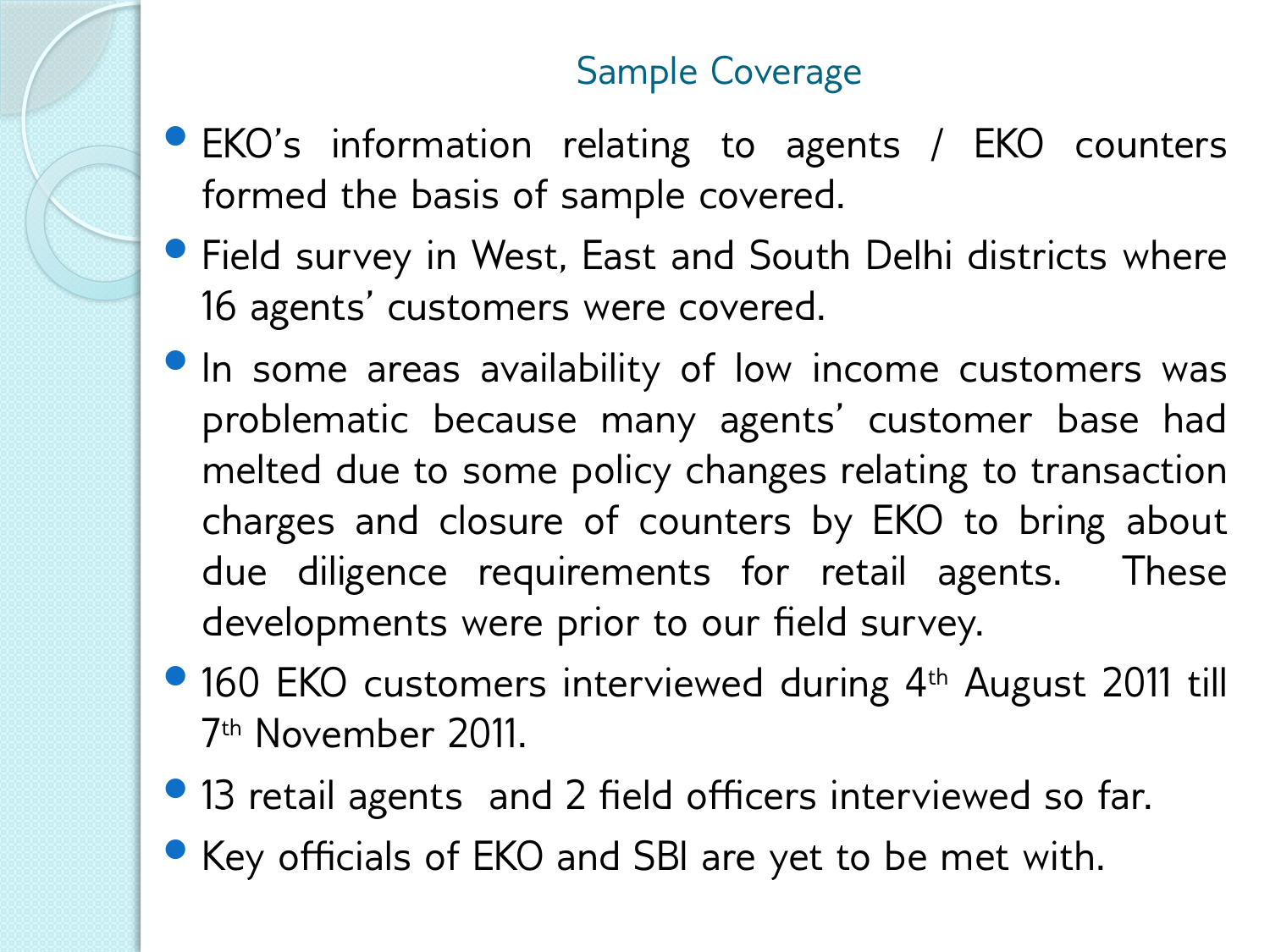

# Sample Coverage
EKO’s information relating to agents / EKO counters formed the basis of sample covered.
Field survey in West, East and South Delhi districts where 16 agents’ customers were covered.
In some areas availability of low income customers was problematic because many agents’ customer base had melted due to some policy changes relating to transaction charges and closure of counters by EKO to bring about due diligence requirements for retail agents.  These developments were prior to our field survey.
160 EKO customers interviewed during 4th August 2011 till 7th November 2011.
13 retail agents  and 2 field officers interviewed so far.
Key officials of EKO and SBI are yet to be met with.